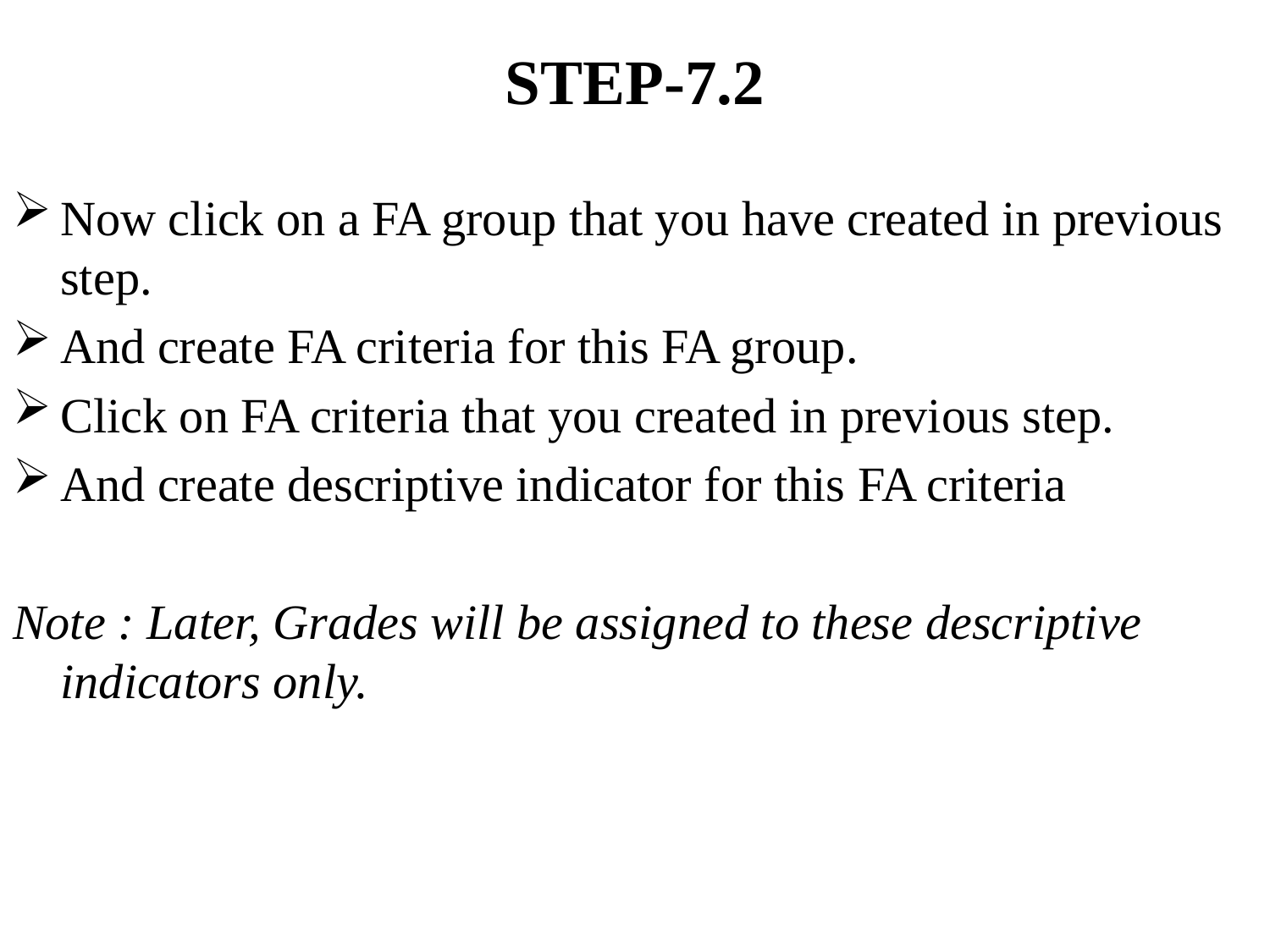

# STEP-7.2
Now click on a FA group that you have created in previous step.
And create FA criteria for this FA group.
Click on FA criteria that you created in previous step.
And create descriptive indicator for this FA criteria

Note : Later, Grades will be assigned to these descriptive indicators only.